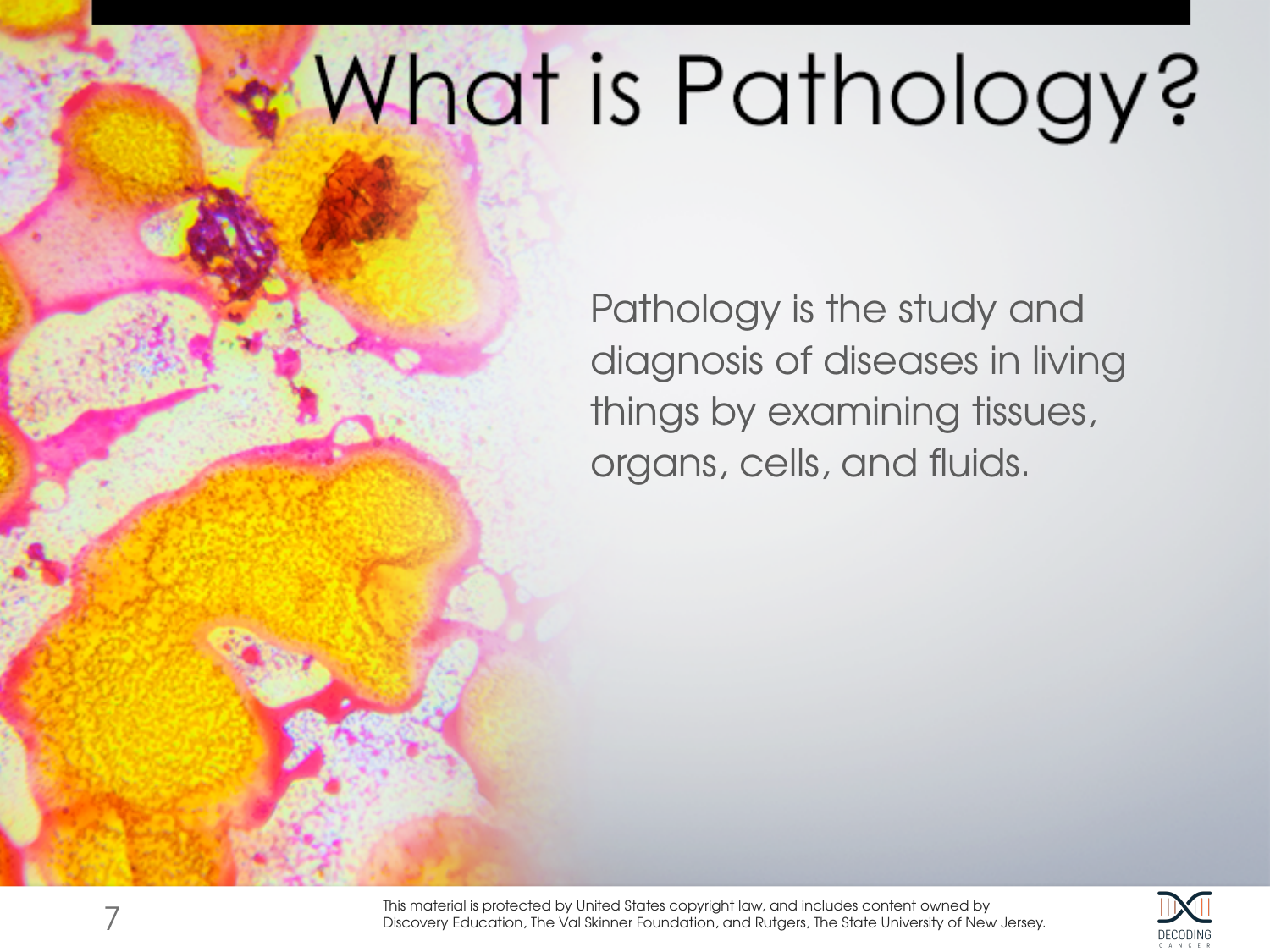

Pathology is the study and diagnosis of diseases in living things by examining tissues, organs, cells, and fluids.
7